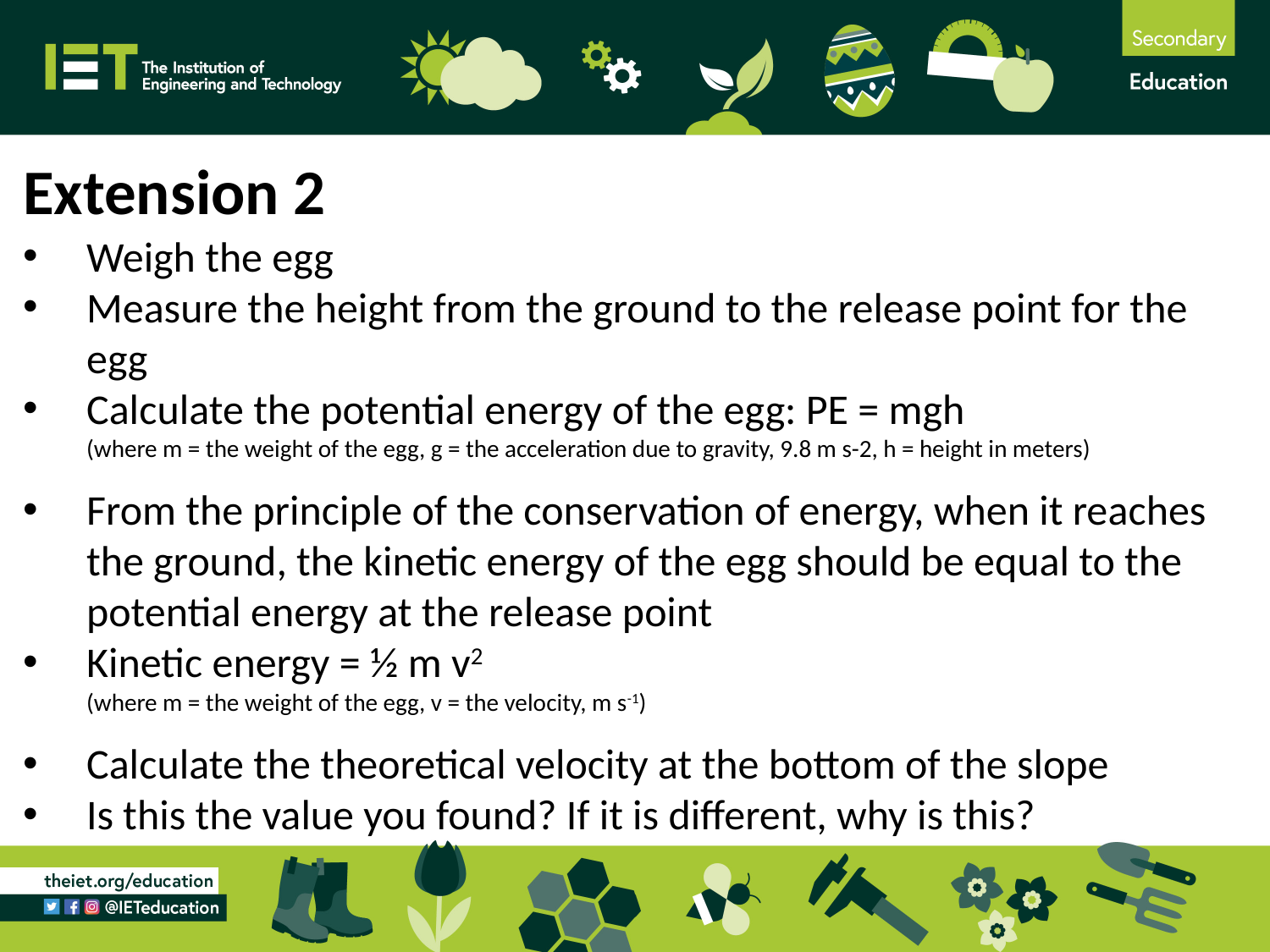

Extension 2

Weigh the egg
Measure the height from the ground to the release point for the egg
Calculate the potential energy of the egg: PE = mgh
(where m = the weight of the egg, g = the acceleration due to gravity, 9.8 m s-2, h = height in meters)
From the principle of the conservation of energy, when it reaches the ground, the kinetic energy of the egg should be equal to the potential energy at the release point
Kinetic energy = ½ m v2
(where m = the weight of the egg, v = the velocity, m s-1)
Calculate the theoretical velocity at the bottom of the slope
Is this the value you found? If it is different, why is this?